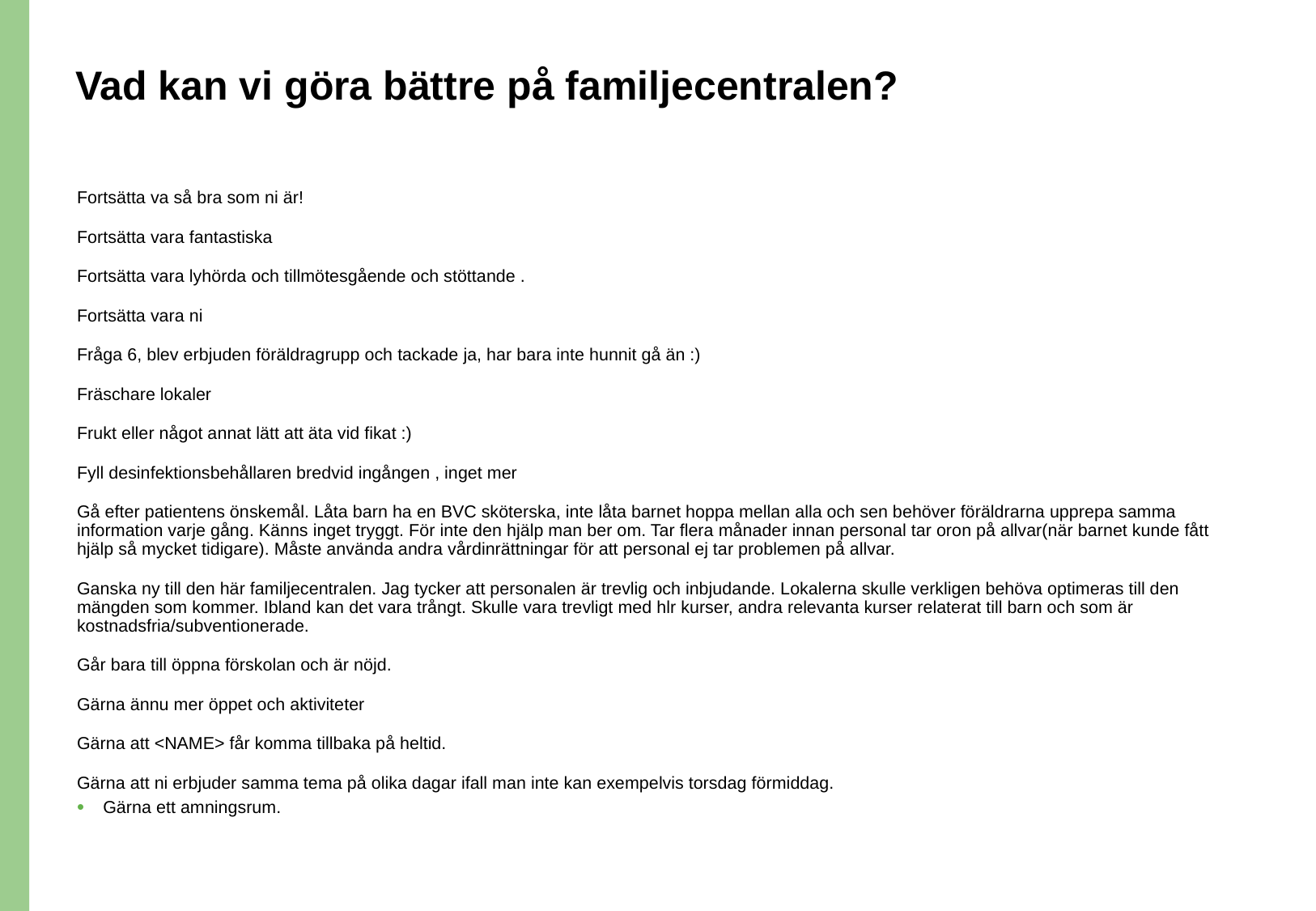

# Vad kan vi göra bättre på familjecentralen?
Fortsätta va så bra som ni är!
Fortsätta vara fantastiska
Fortsätta vara lyhörda och tillmötesgående och stöttande .
Fortsätta vara ni
Fråga 6, blev erbjuden föräldragrupp och tackade ja, har bara inte hunnit gå än :)
Fräschare lokaler
Frukt eller något annat lätt att äta vid fikat :)
Fyll desinfektionsbehållaren bredvid ingången , inget mer
Gå efter patientens önskemål. Låta barn ha en BVC sköterska, inte låta barnet hoppa mellan alla och sen behöver föräldrarna upprepa samma information varje gång. Känns inget tryggt. För inte den hjälp man ber om. Tar flera månader innan personal tar oron på allvar(när barnet kunde fått hjälp så mycket tidigare). Måste använda andra vårdinrättningar för att personal ej tar problemen på allvar.
Ganska ny till den här familjecentralen. Jag tycker att personalen är trevlig och inbjudande. Lokalerna skulle verkligen behöva optimeras till den mängden som kommer. Ibland kan det vara trångt. Skulle vara trevligt med hlr kurser, andra relevanta kurser relaterat till barn och som är kostnadsfria/subventionerade.
Går bara till öppna förskolan och är nöjd.
Gärna ännu mer öppet och aktiviteter
Gärna att <NAME> får komma tillbaka på heltid.
Gärna att ni erbjuder samma tema på olika dagar ifall man inte kan exempelvis torsdag förmiddag.
Gärna ett amningsrum.